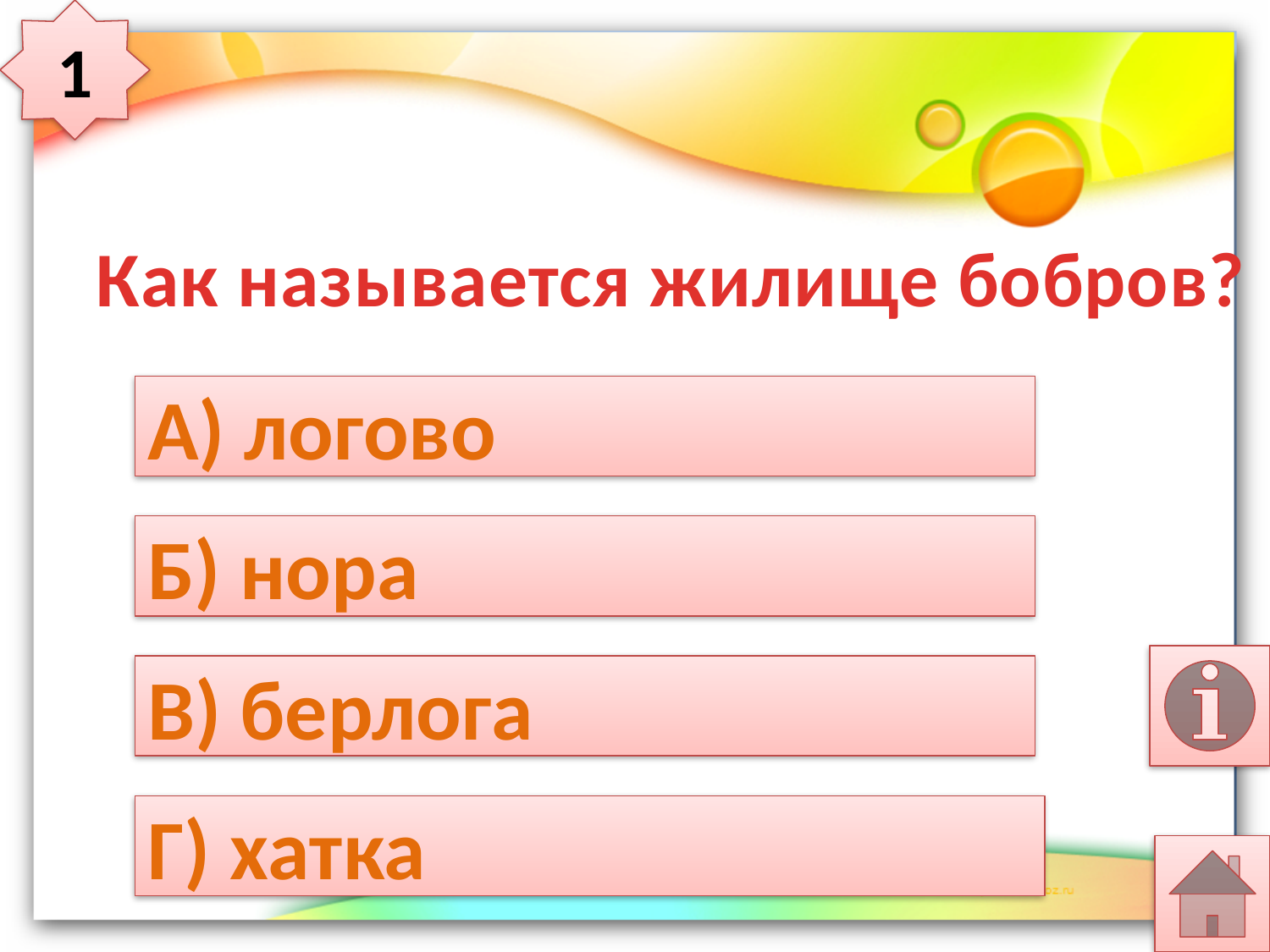

1
# Как называется жилище бобров?
А) логово
Б) нора

В) берлога
Г) хатка